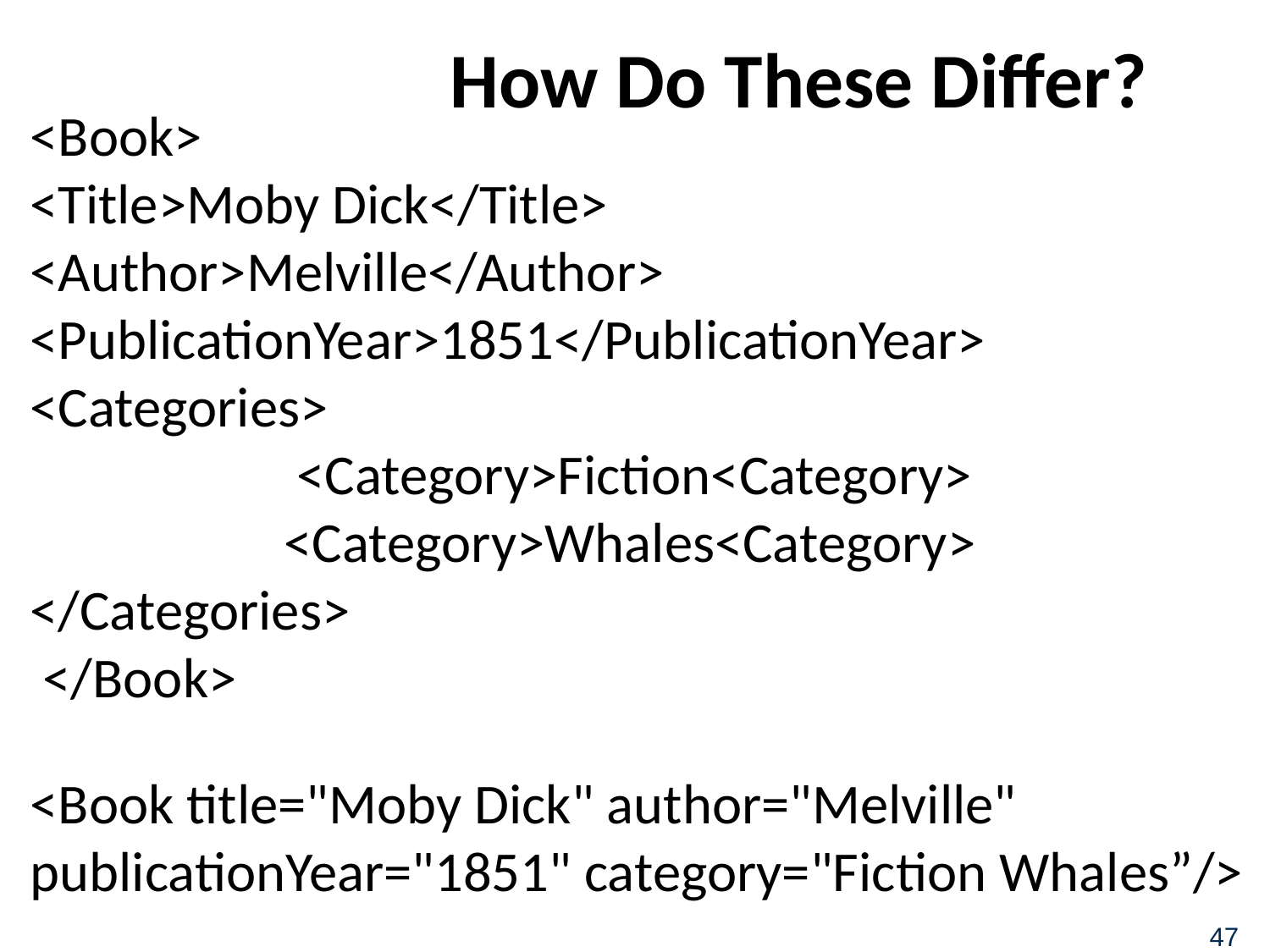

# How Do These Differ?
<Book>
<Title>Moby Dick</Title>        <Author>Melville</Author>   <PublicationYear>1851</PublicationYear> 	<Categories>
		 <Category>Fiction<Category> 				<Category>Whales<Category> 	</Categories>
 </Book>

<Book title="Moby Dick" author="Melville" publicationYear="1851" category="Fiction Whales”/>
47